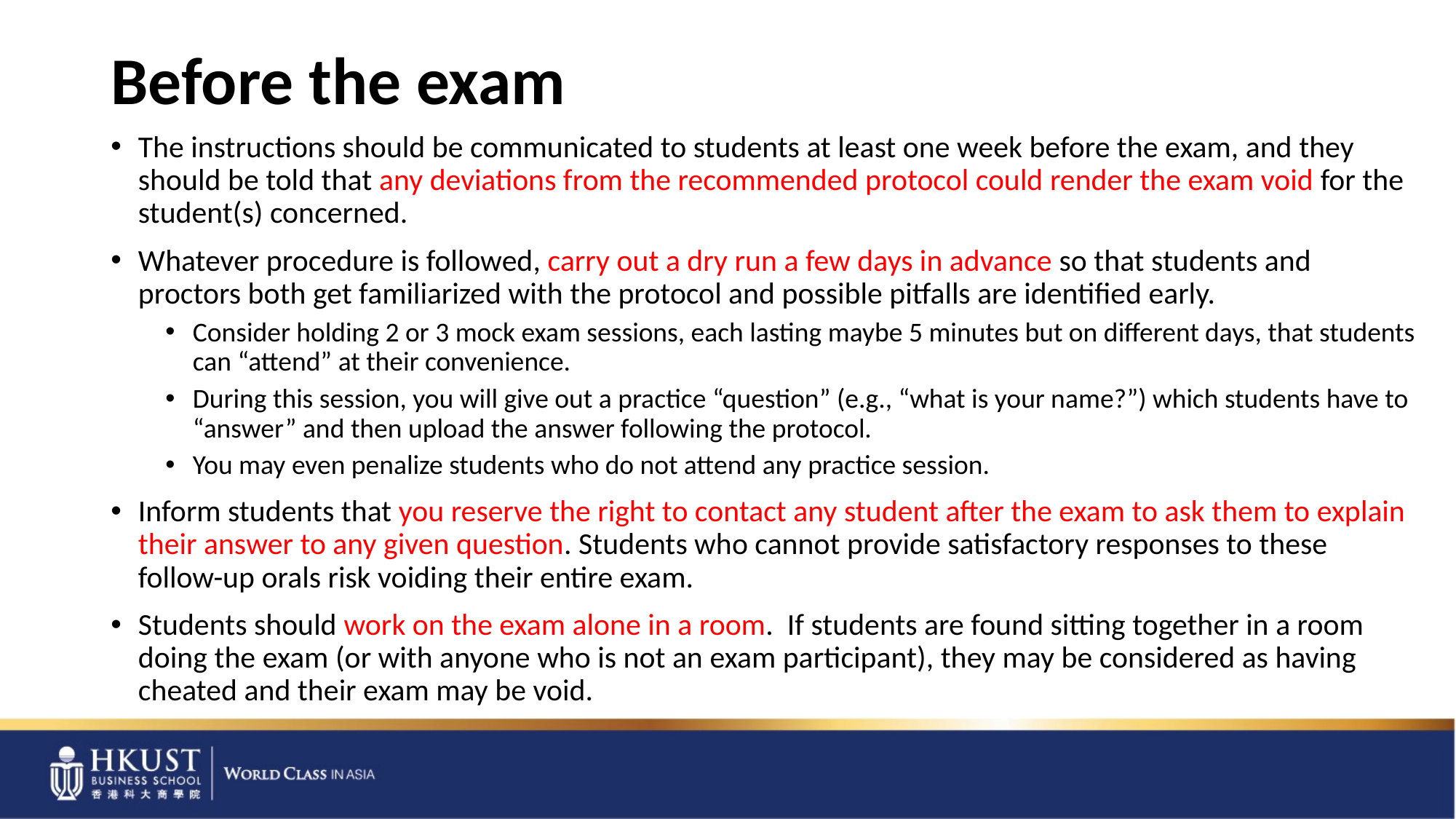

# Before the exam
The instructions should be communicated to students at least one week before the exam, and they should be told that any deviations from the recommended protocol could render the exam void for the student(s) concerned.
Whatever procedure is followed, carry out a dry run a few days in advance so that students and proctors both get familiarized with the protocol and possible pitfalls are identified early.
Consider holding 2 or 3 mock exam sessions, each lasting maybe 5 minutes but on different days, that students can “attend” at their convenience.
During this session, you will give out a practice “question” (e.g., “what is your name?”) which students have to “answer” and then upload the answer following the protocol.
You may even penalize students who do not attend any practice session.
Inform students that you reserve the right to contact any student after the exam to ask them to explain their answer to any given question. Students who cannot provide satisfactory responses to these follow-up orals risk voiding their entire exam.
Students should work on the exam alone in a room.  If students are found sitting together in a room doing the exam (or with anyone who is not an exam participant), they may be considered as having cheated and their exam may be void.
4